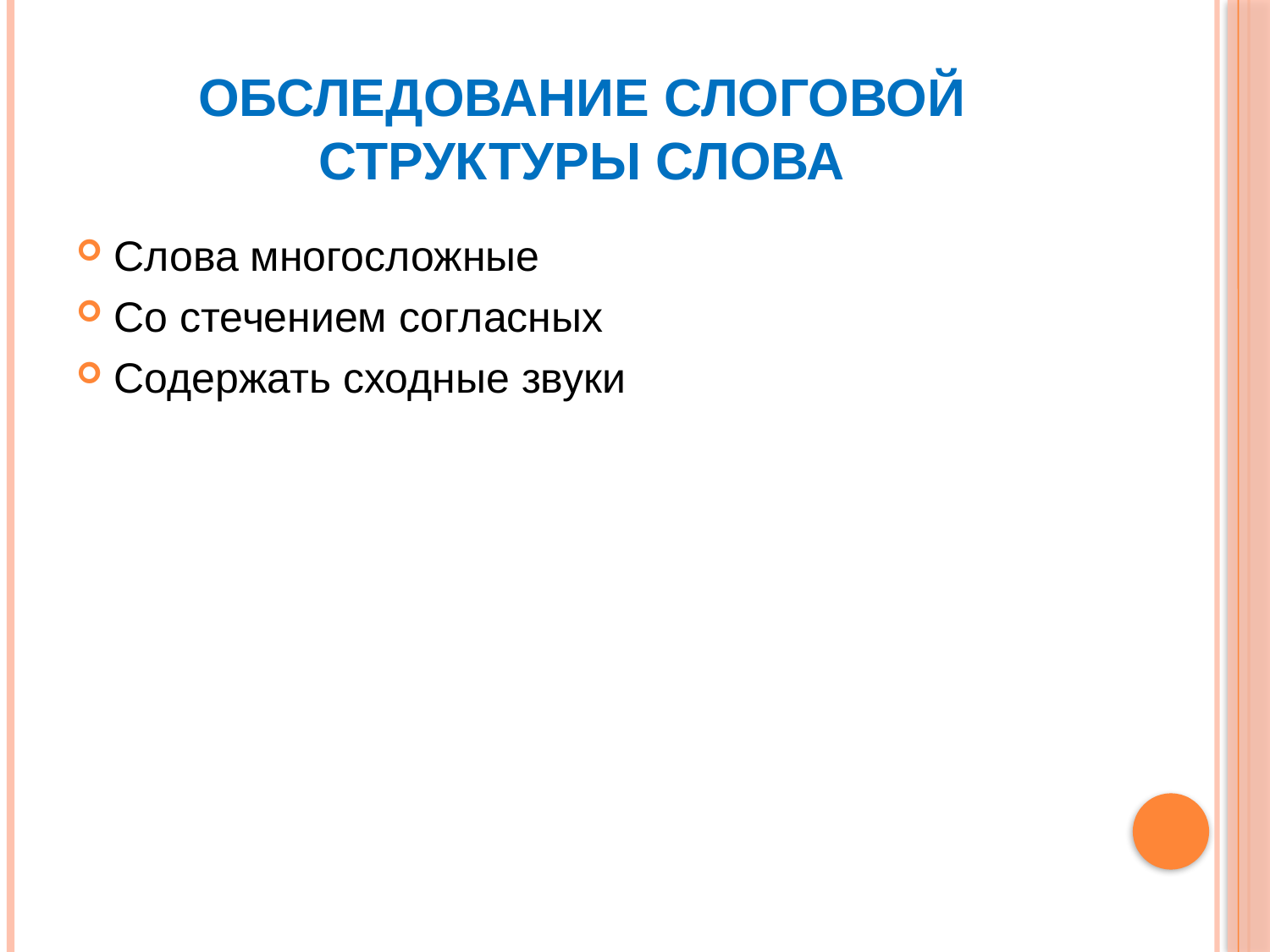

# Обследование слоговой структуры слова
Слова многосложные
Со стечением согласных
Содержать сходные звуки